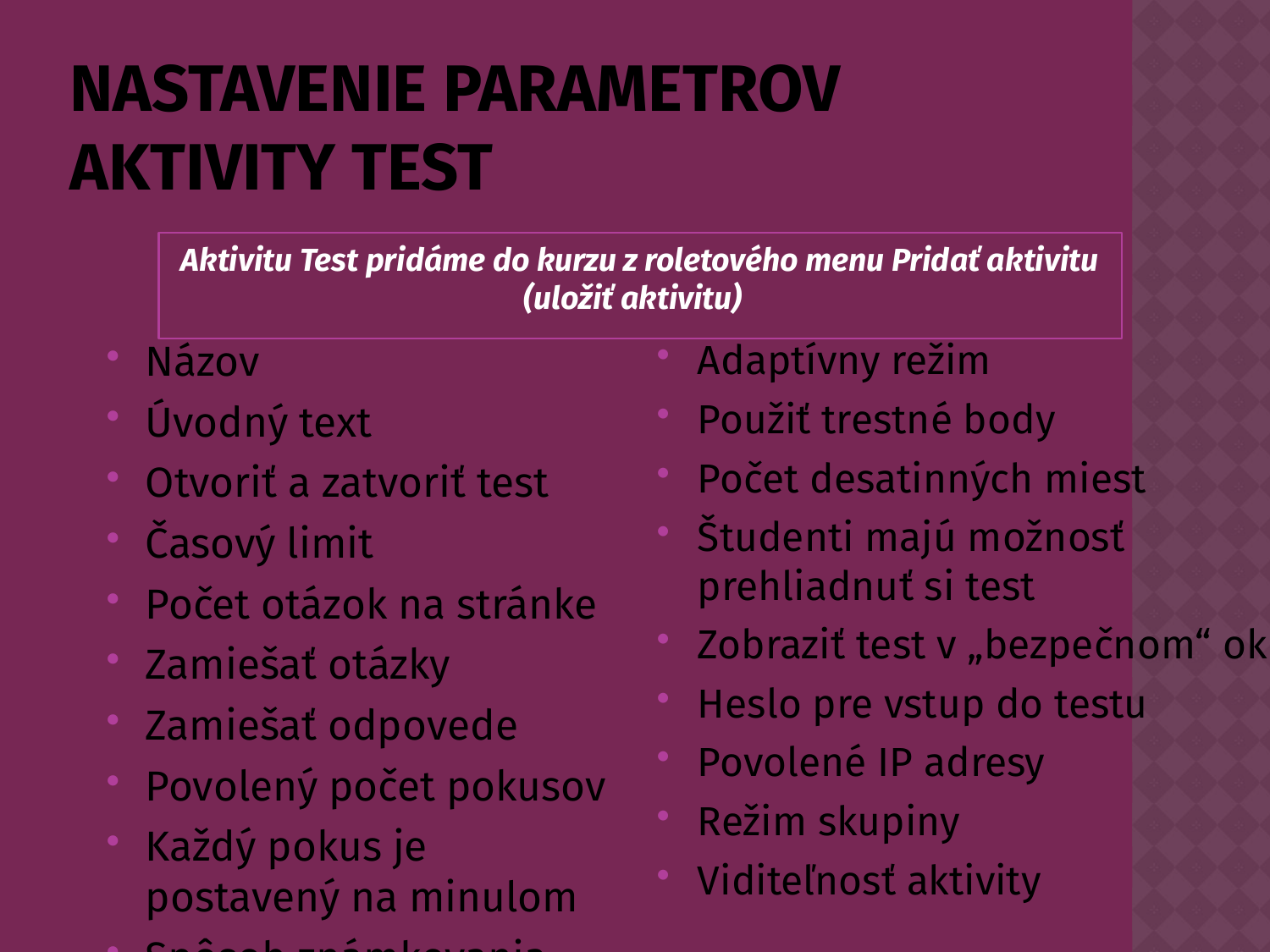

# Nastavenie parametrov aktivity TEST
Aktivitu Test pridáme do kurzu z roletového menu Pridať aktivitu (uložiť aktivitu)

Názov
Úvodný text
Otvoriť a zatvoriť test
Časový limit
Počet otázok na stránke
Zamiešať otázky
Zamiešať odpovede
Povolený počet pokusov
Každý pokus je postavený na minulom
Spôsob známkovania

Adaptívny režim
Použiť trestné body
Počet desatinných miest
Študenti majú možnosť prehliadnuť si test
Zobraziť test v „bezpečnom“ okne
Heslo pre vstup do testu
Povolené IP adresy
Režim skupiny
Viditeľnosť aktivity